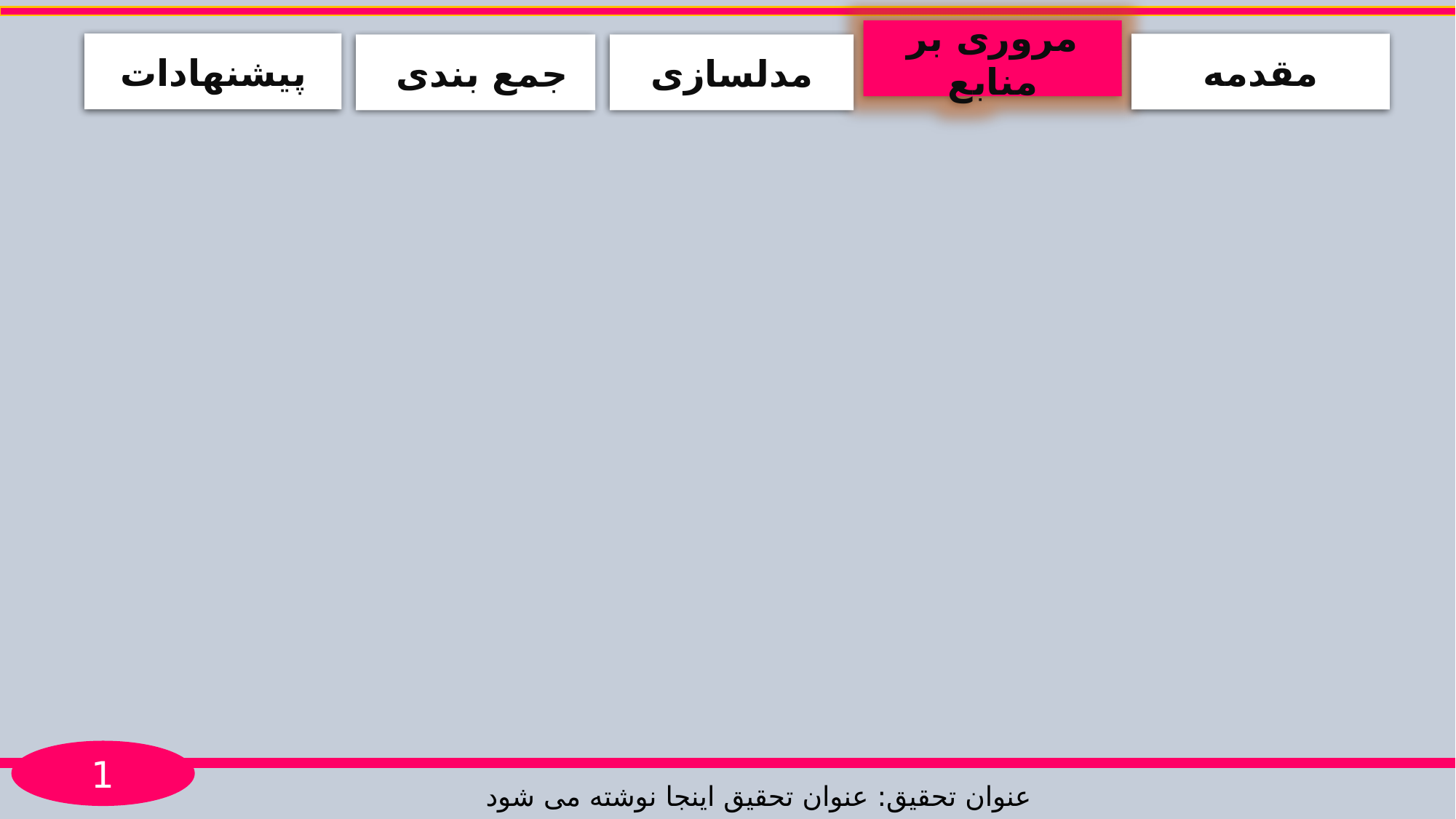

مروری بر منابع
پیشنهادات
مقدمه
جمع بندی
مدلسازی
1

عنوان تحقیق: عنوان تحقیق اینجا نوشته می شود